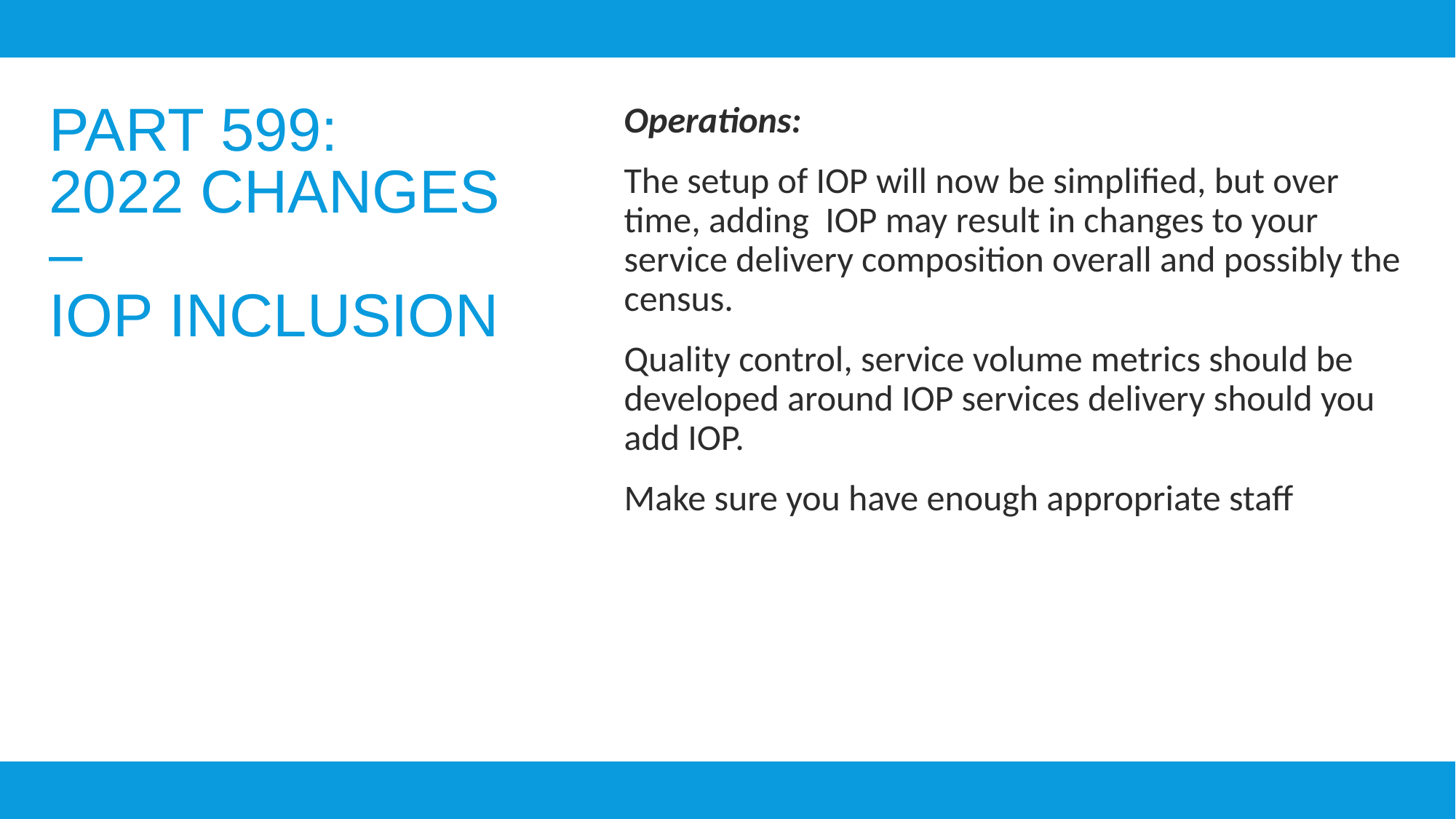

Operations:
The setup of IOP will now be simplified, but over time, adding  IOP may result in changes to your service delivery composition overall and possibly the census.
Quality control, service volume metrics should be developed around IOP services delivery should you add IOP.
Make sure you have enough appropriate staff

# Part 599: 2022 Changes – IOP Inclusion